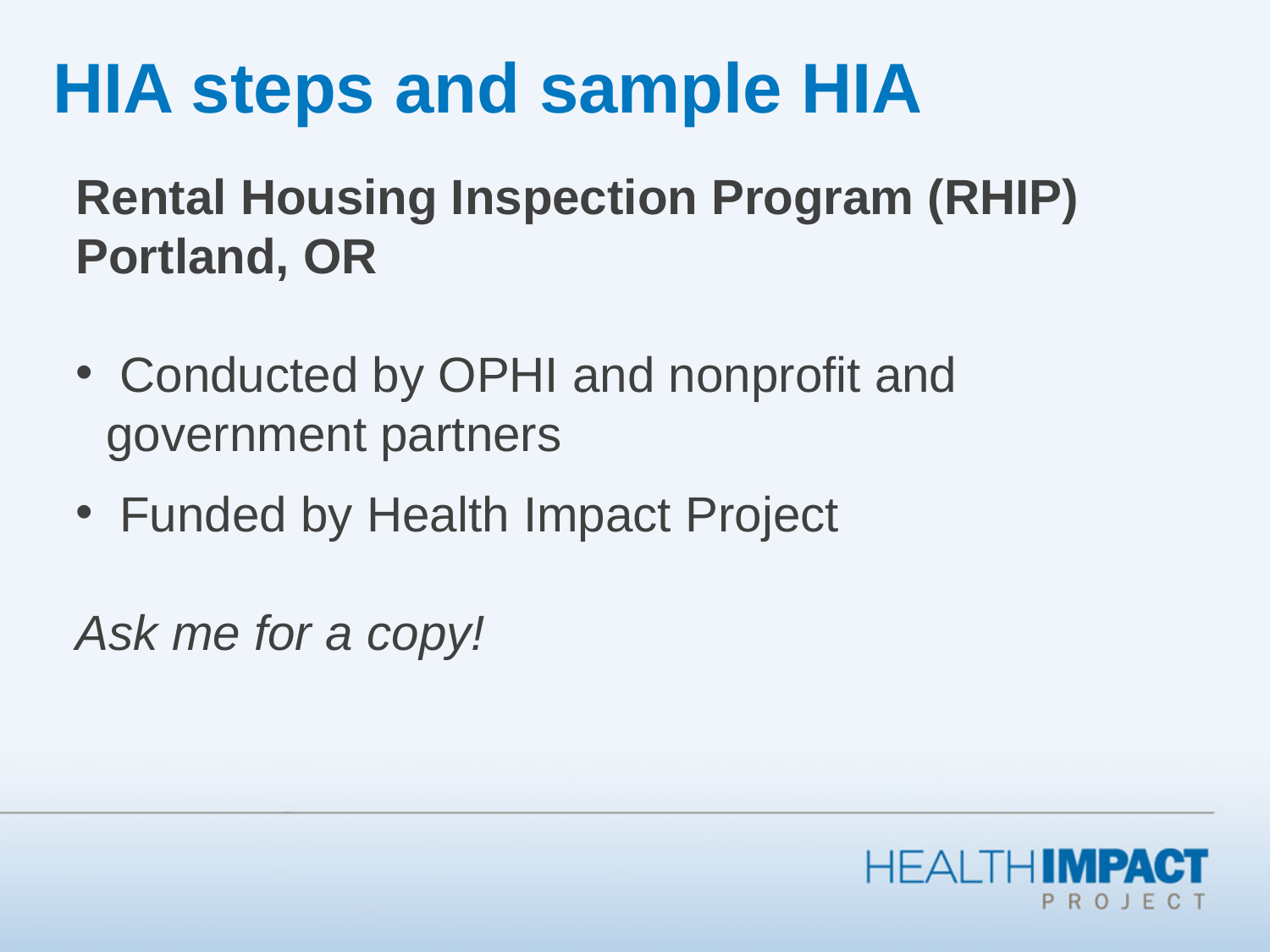

# HIA steps and sample HIA
Rental Housing Inspection Program (RHIP)
Portland, OR

 Conducted by OPHI and nonprofit and government partners

 Funded by Health Impact Project

Ask me for a copy!